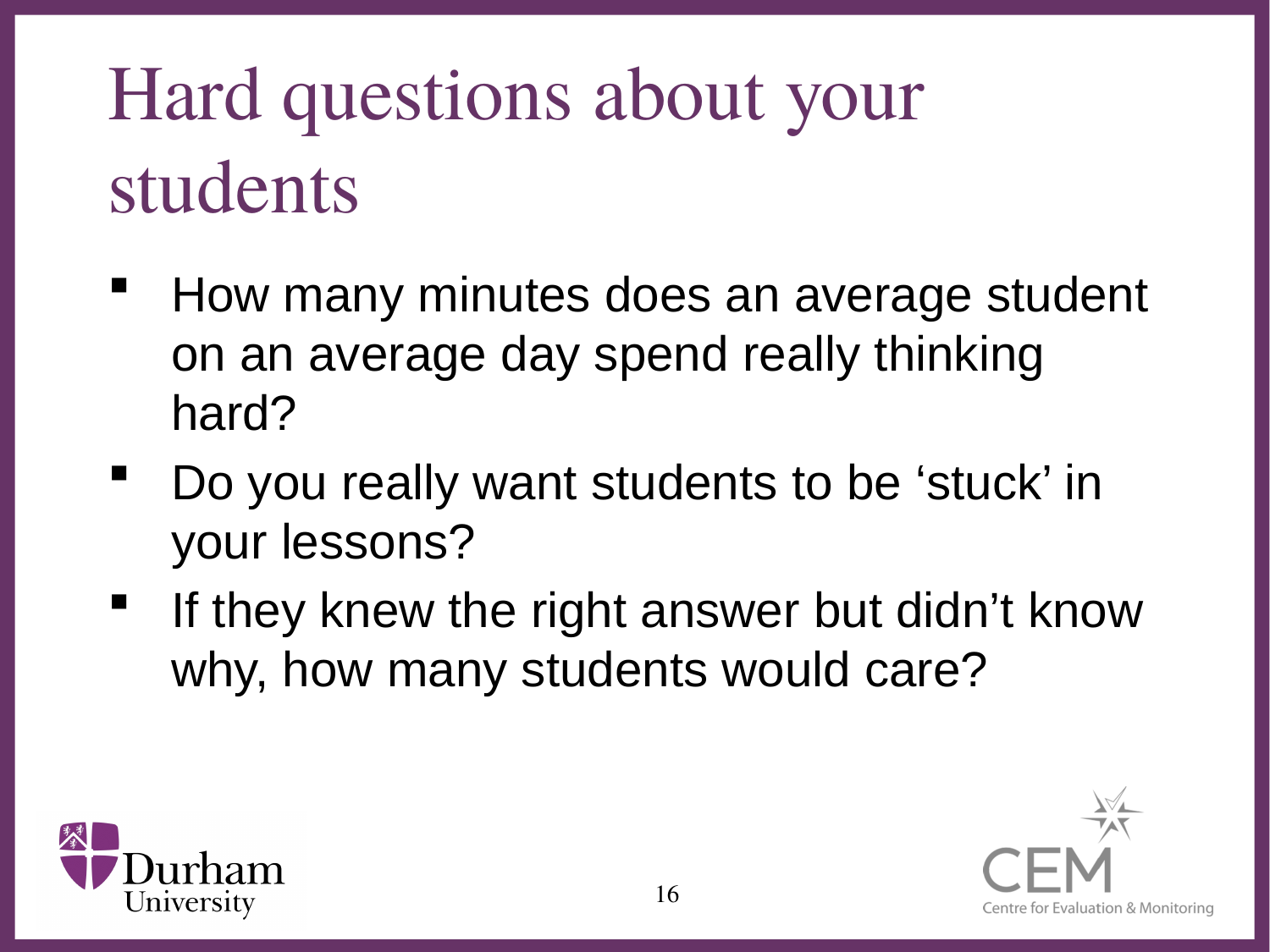

# Hard questions about your students
How many minutes does an average student on an average day spend really thinking hard?
Do you really want students to be ‘stuck’ in your lessons?
If they knew the right answer but didn’t know why, how many students would care?
16